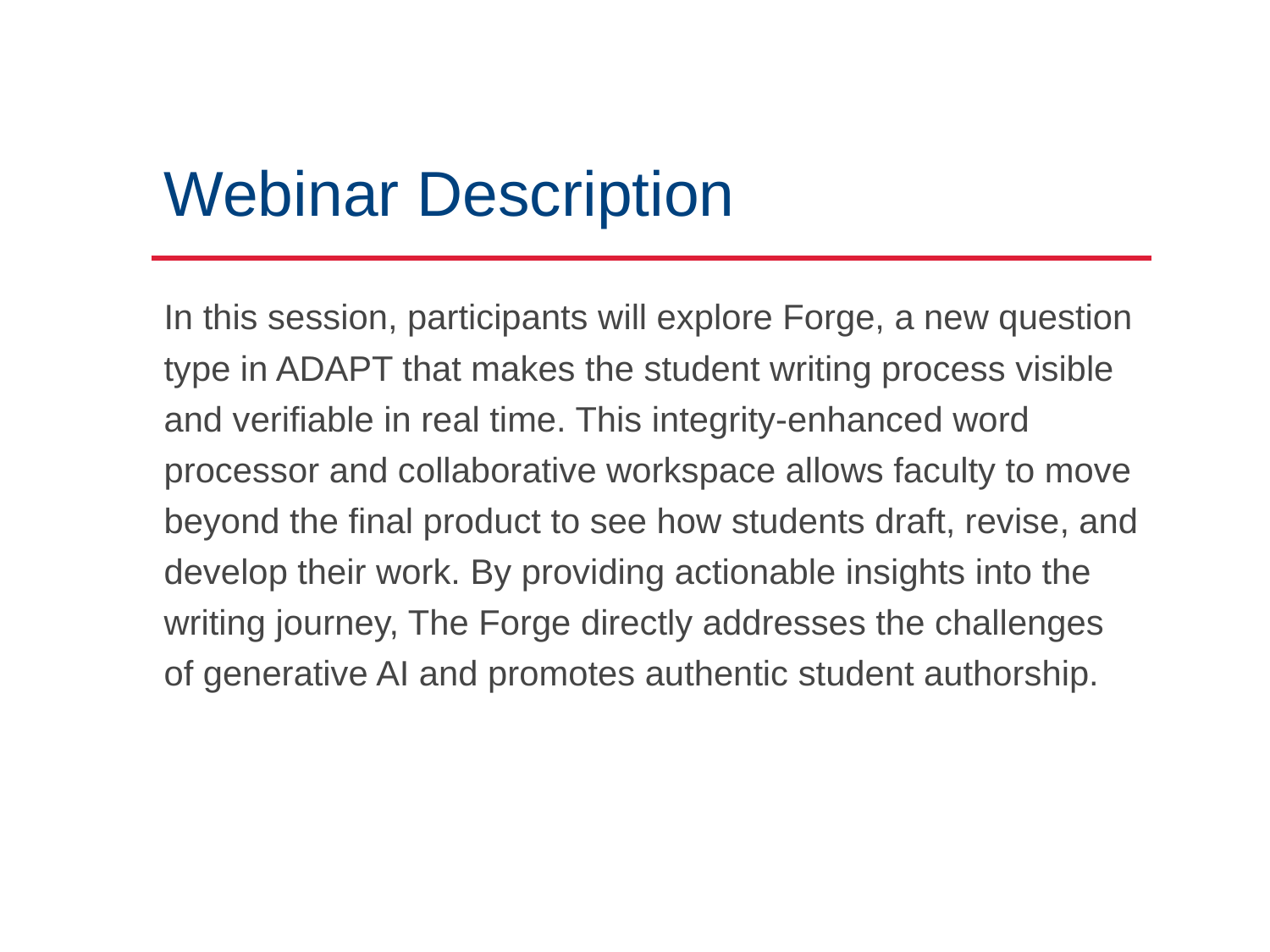

# Webinar Description
In this session, participants will explore Forge, a new question type in ADAPT that makes the student writing process visible and verifiable in real time. This integrity-enhanced word processor and collaborative workspace allows faculty to move beyond the final product to see how students draft, revise, and develop their work. By providing actionable insights into the writing journey, The Forge directly addresses the challenges of generative AI and promotes authentic student authorship.